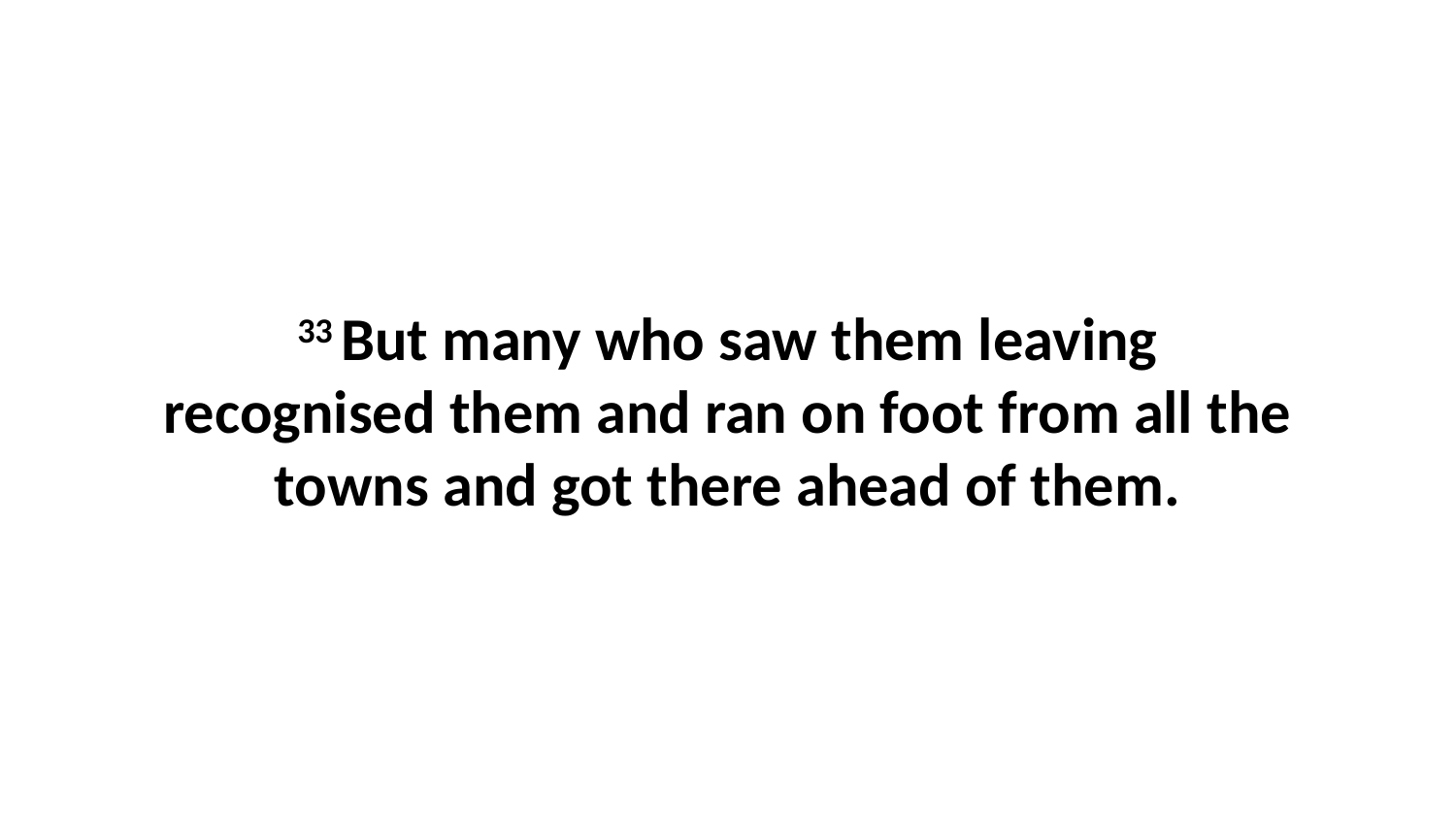

33 But many who saw them leaving recognised them and ran on foot from all the towns and got there ahead of them.